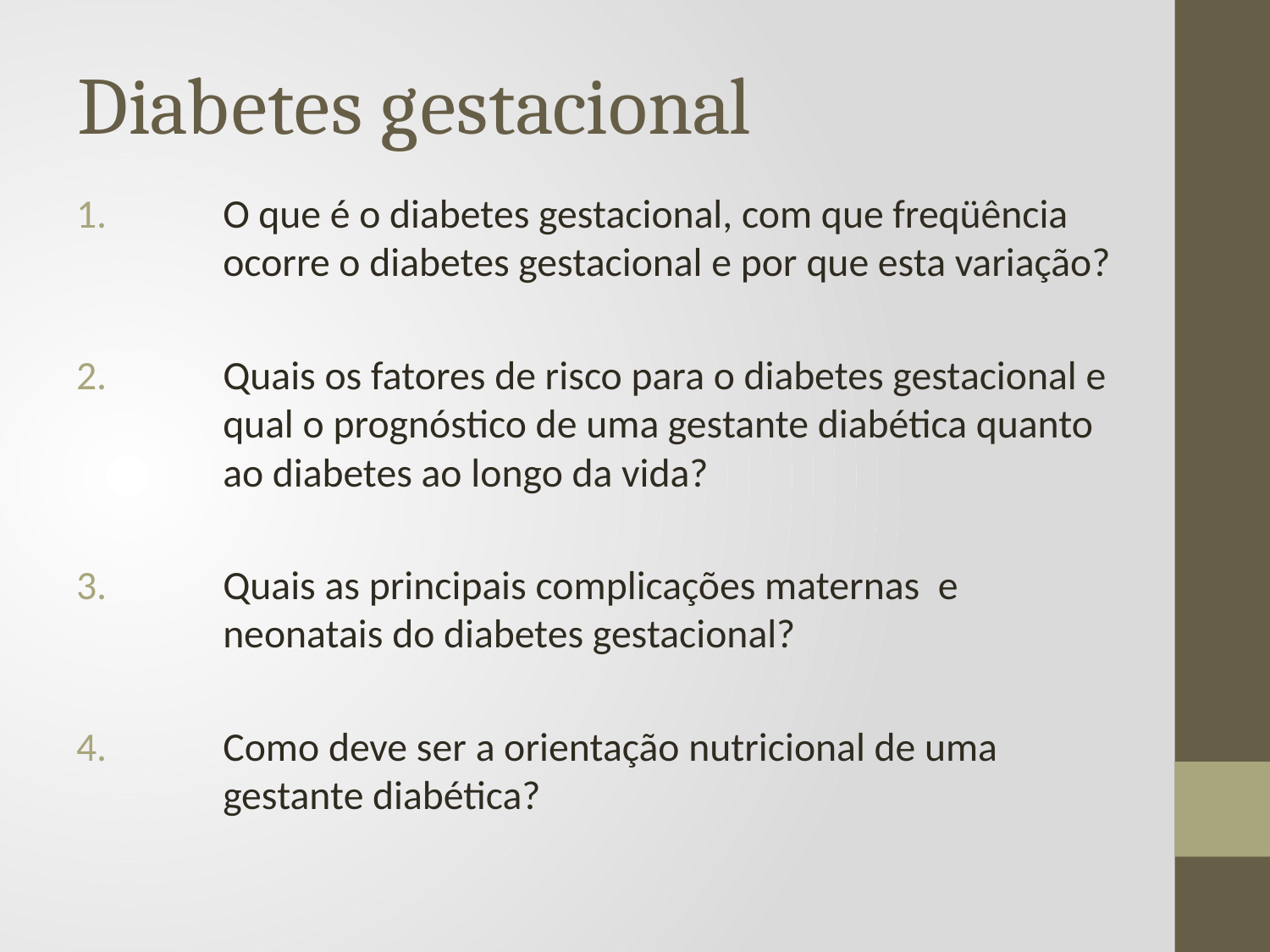

# Diabetes gestacional

O que é o diabetes gestacional, com que freqüência ocorre o diabetes gestacional e por que esta variação?

Quais os fatores de risco para o diabetes gestacional e qual o prognóstico de uma gestante diabética quanto ao diabetes ao longo da vida?

Quais as principais complicações maternas  e neonatais do diabetes gestacional?

Como deve ser a orientação nutricional de uma gestante diabética?